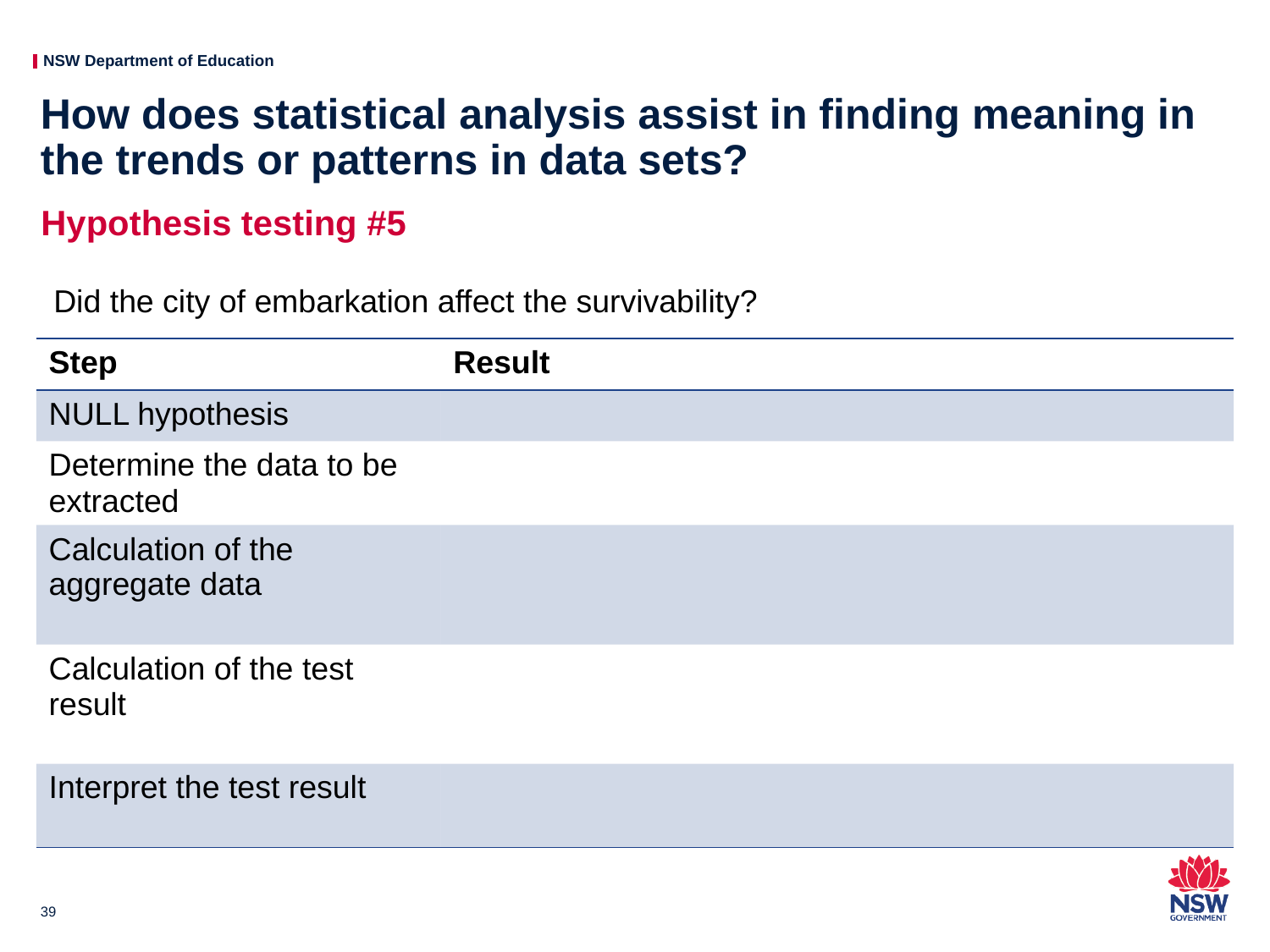

# How does statistical analysis assist in finding meaning in the trends or patterns in data sets?
Hypothesis testing #5
Did the city of embarkation affect the survivability?
| Step | Result |
| --- | --- |
| NULL hypothesis |  |
| Determine the data to be extracted |  |
| Calculation of the aggregate data |  |
| Calculation of the test result |  |
| Interpret the test result |  |
39